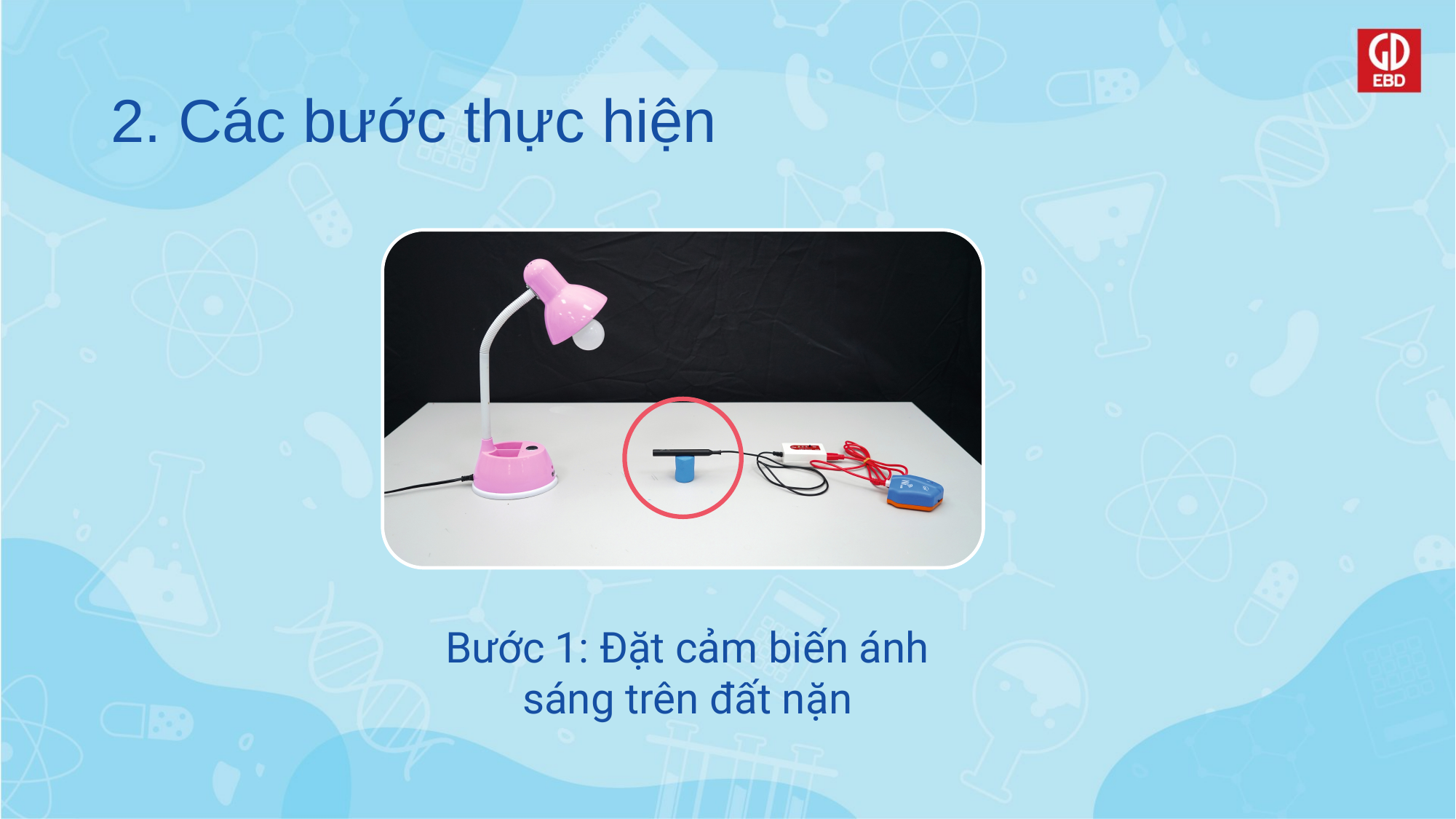

# 2. Các bước thực hiện

Bước 1: Đặt cảm biến ánh sáng trên đất nặn